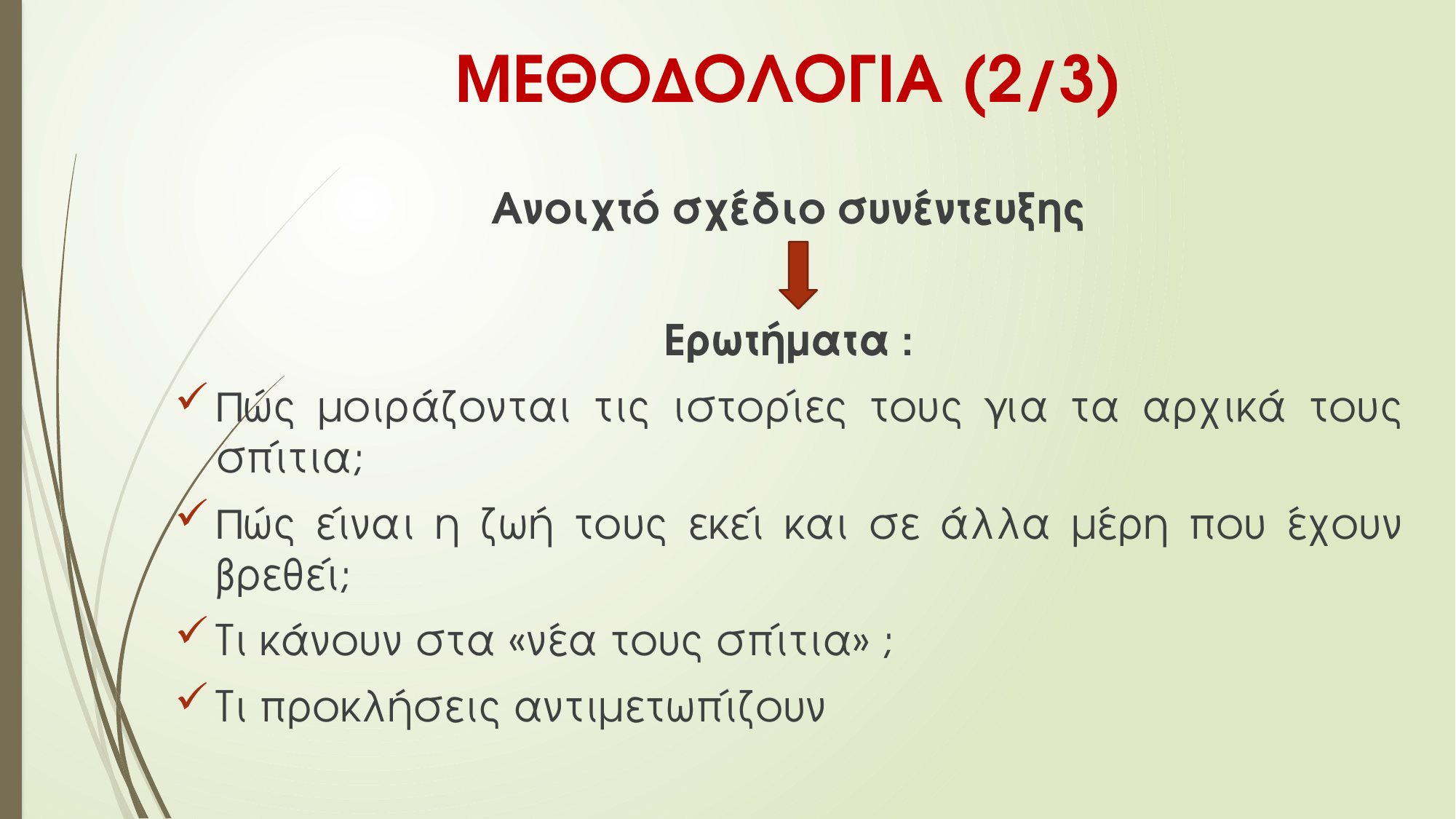

ΜΕΘΟΔΟΛΟΓΙΑ (2/3)

Ανοιχτό σχέδιο συνέντευξης

Ερωτήματα :
Πώς μοιράζονται τις ιστορίες τους για τα αρχικά τους σπίτια;
Πώς είναι η ζωή τους εκεί και σε άλλα μέρη που έχουν βρεθεί;
Τι κάνουν στα «νέα τους σπίτια» ;
Τι προκλήσεις αντιμετωπίζουν